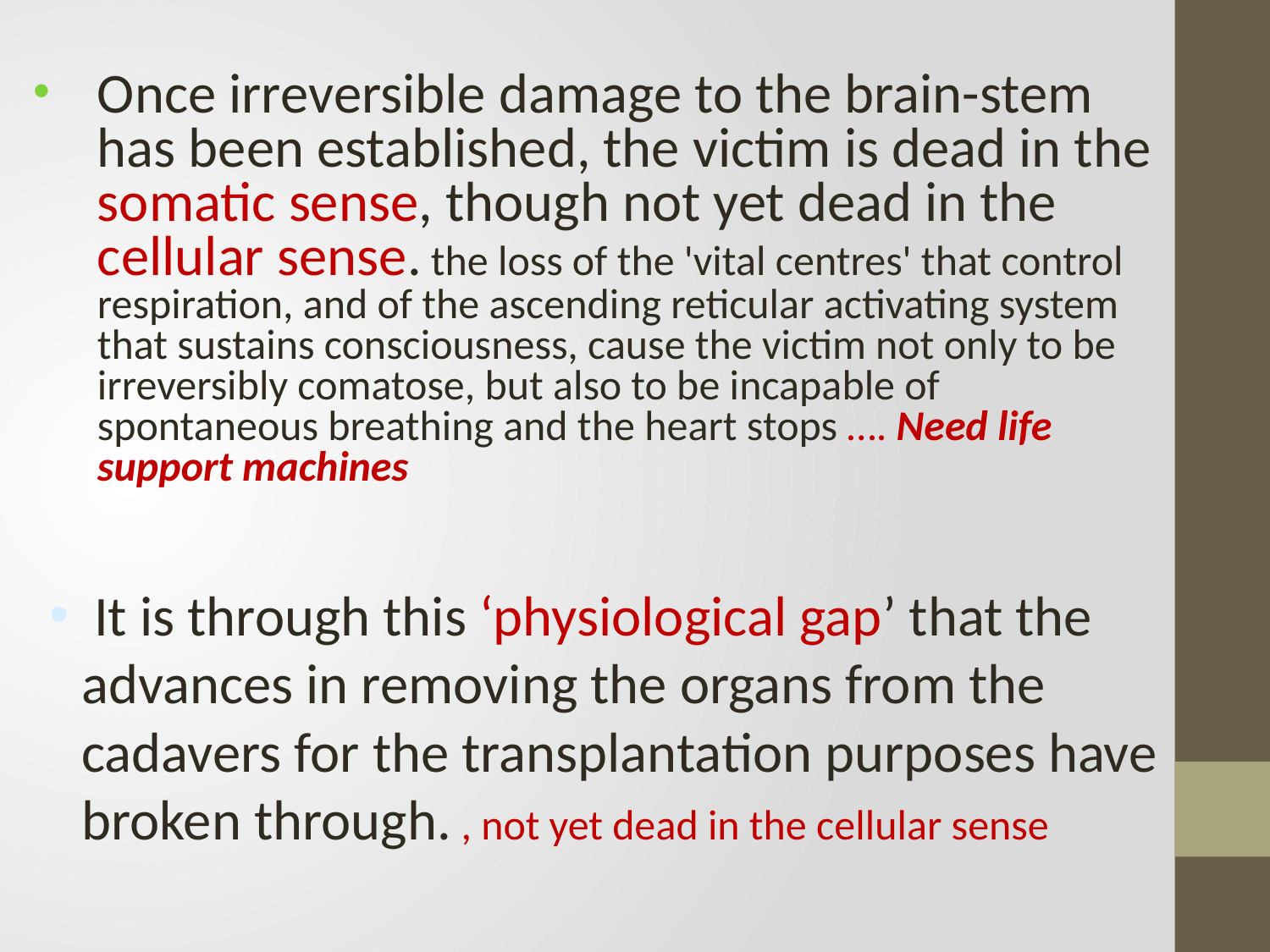

Once irreversible damage to the brain-stem has been established, the victim is dead in the somatic sense, though not yet dead in the cellular sense. the loss of the 'vital centres' that control respiration, and of the ascending reticular activating system that sustains consciousness, cause the victim not only to be irreversibly comatose, but also to be incapable of spontaneous breathing and the heart stops …. Need life support machines

 It is through this ‘physiological gap’ that the advances in removing the organs from the cadavers for the transplantation purposes have broken through. , not yet dead in the cellular sense